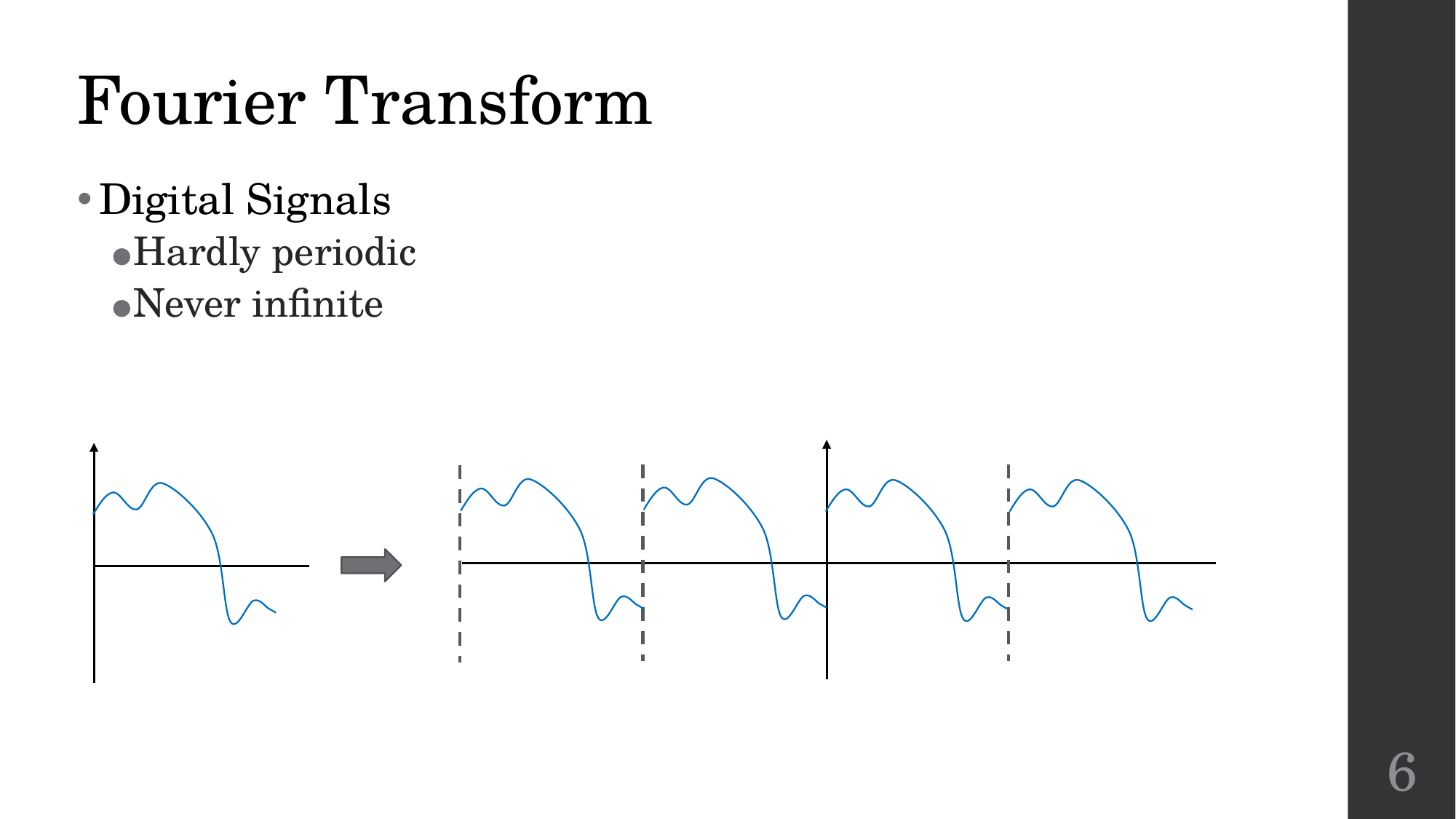

# Fourier Transform
Digital Signals
Hardly periodic
Never infinite

6